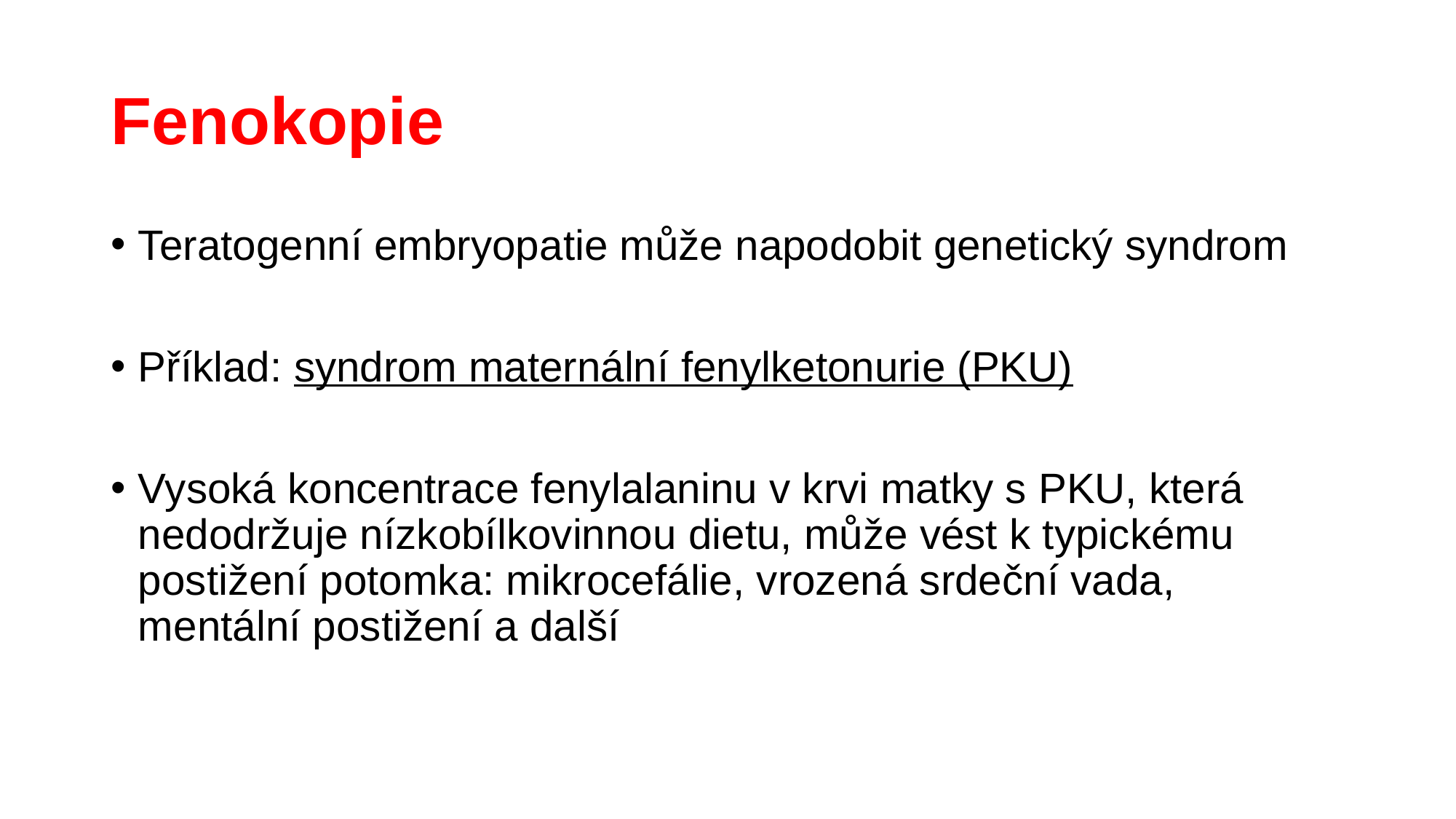

# Fenokopie
Teratogenní embryopatie může napodobit genetický syndrom

Příklad: syndrom maternální fenylketonurie (PKU)

Vysoká koncentrace fenylalaninu v krvi matky s PKU, která nedodržuje nízkobílkovinnou dietu, může vést k typickému postižení potomka: mikrocefálie, vrozená srdeční vada, mentální postižení a další